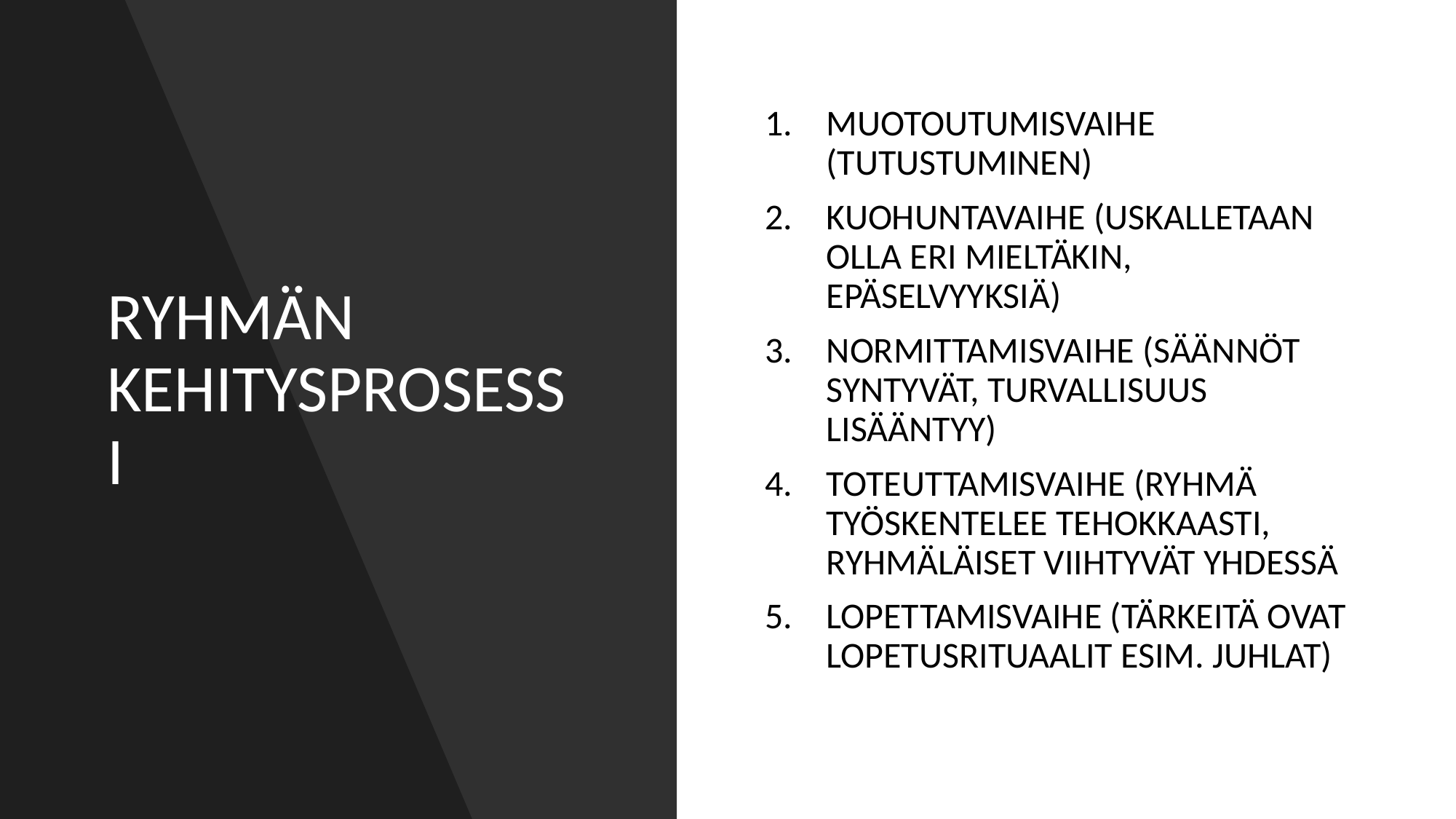

# RYHMÄN KEHITYSPROSESSI
MUOTOUTUMISVAIHE (TUTUSTUMINEN)
KUOHUNTAVAIHE (USKALLETAAN OLLA ERI MIELTÄKIN, EPÄSELVYYKSIÄ)
NORMITTAMISVAIHE (SÄÄNNÖT SYNTYVÄT, TURVALLISUUS LISÄÄNTYY)
TOTEUTTAMISVAIHE (RYHMÄ TYÖSKENTELEE TEHOKKAASTI, RYHMÄLÄISET VIIHTYVÄT YHDESSÄ
LOPETTAMISVAIHE (TÄRKEITÄ OVAT LOPETUSRITUAALIT ESIM. JUHLAT)